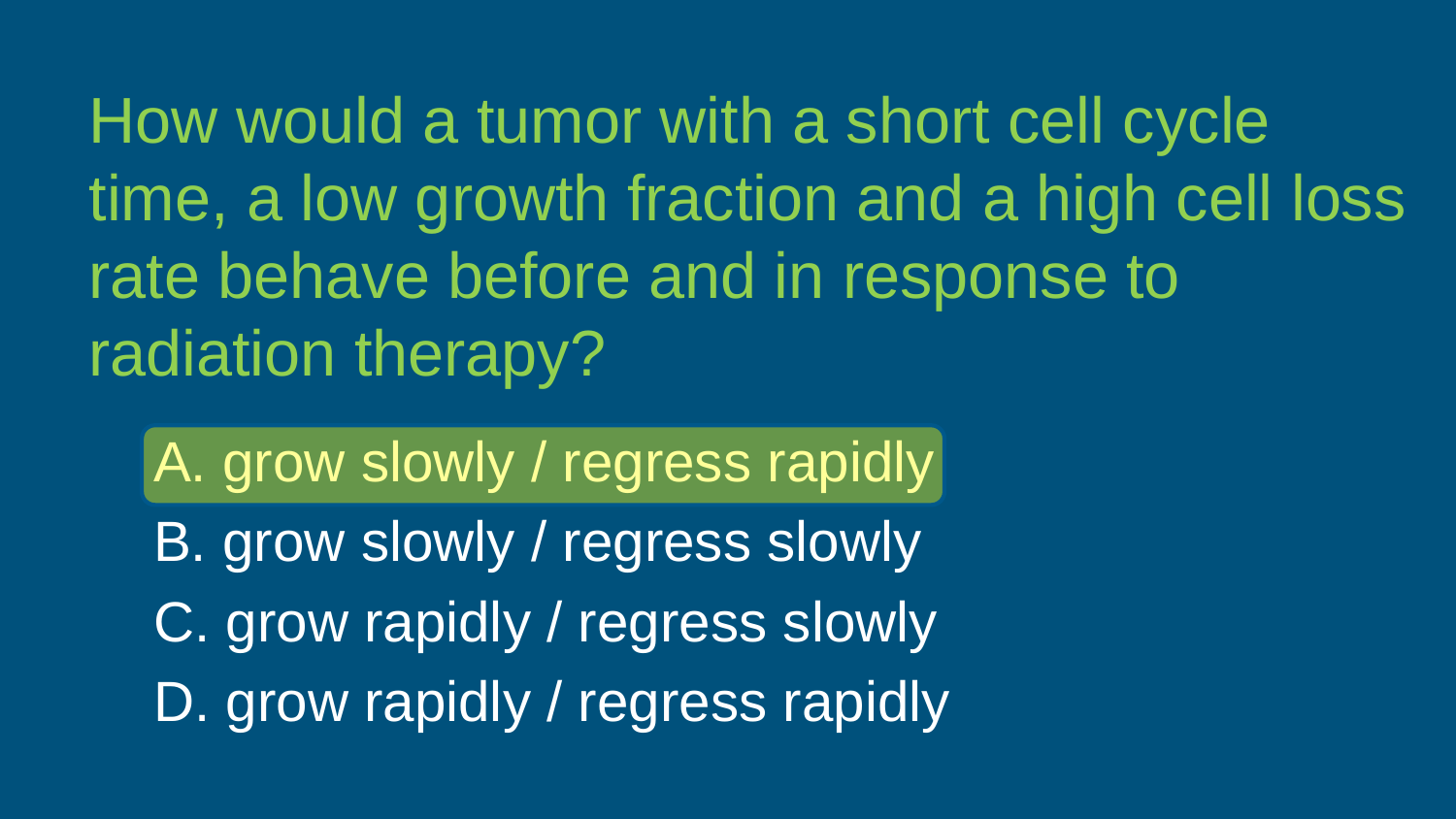

How would a tumor with a short cell cycle time, a low growth fraction and a high cell loss rate behave before and in response to radiation therapy?
A. grow slowly / regress rapidly
B. grow slowly / regress slowly
C. grow rapidly / regress slowly
D. grow rapidly / regress rapidly